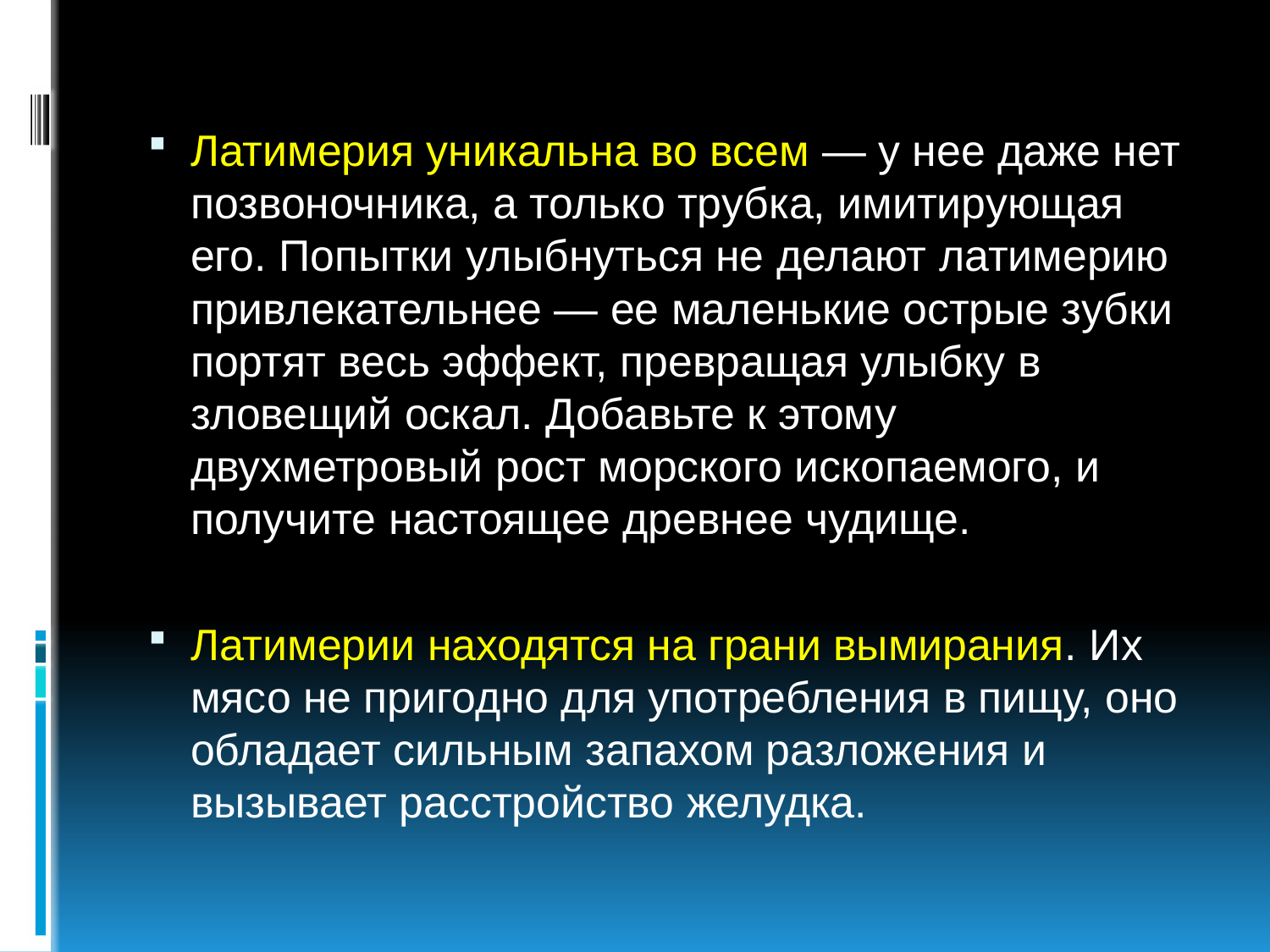

Латимерия уникальна во всем — у нее даже нет позвоночника, а только трубка, имитирующая его. Попытки улыбнуться не делают латимерию привлекательнее — ее маленькие острые зубки портят весь эффект, превращая улыбку в зловещий оскал. Добавьте к этому двухметровый рост морского ископаемого, и получите настоящее древнее чудище.

Латимерии находятся на грани вымирания. Их мясо не пригодно для употребления в пищу, оно обладает сильным запахом разложения и вызывает расстройство желудка.